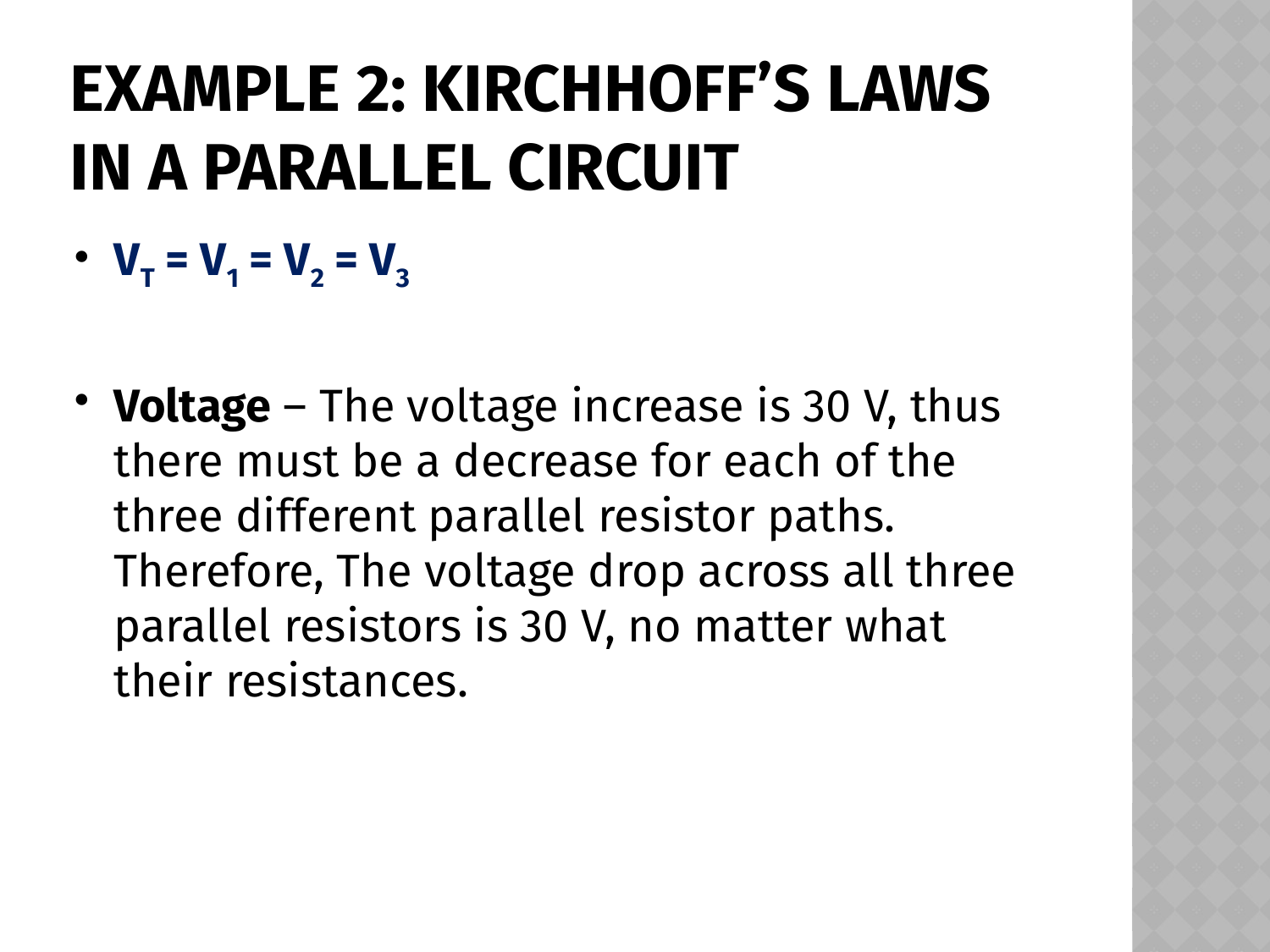

# Example 2: Kirchhoff’s laws in a parallel circuit
VT = V1 = V2 = V3

Voltage – The voltage increase is 30 V, thus there must be a decrease for each of the three different parallel resistor paths. Therefore, The voltage drop across all three parallel resistors is 30 V, no matter what their resistances.